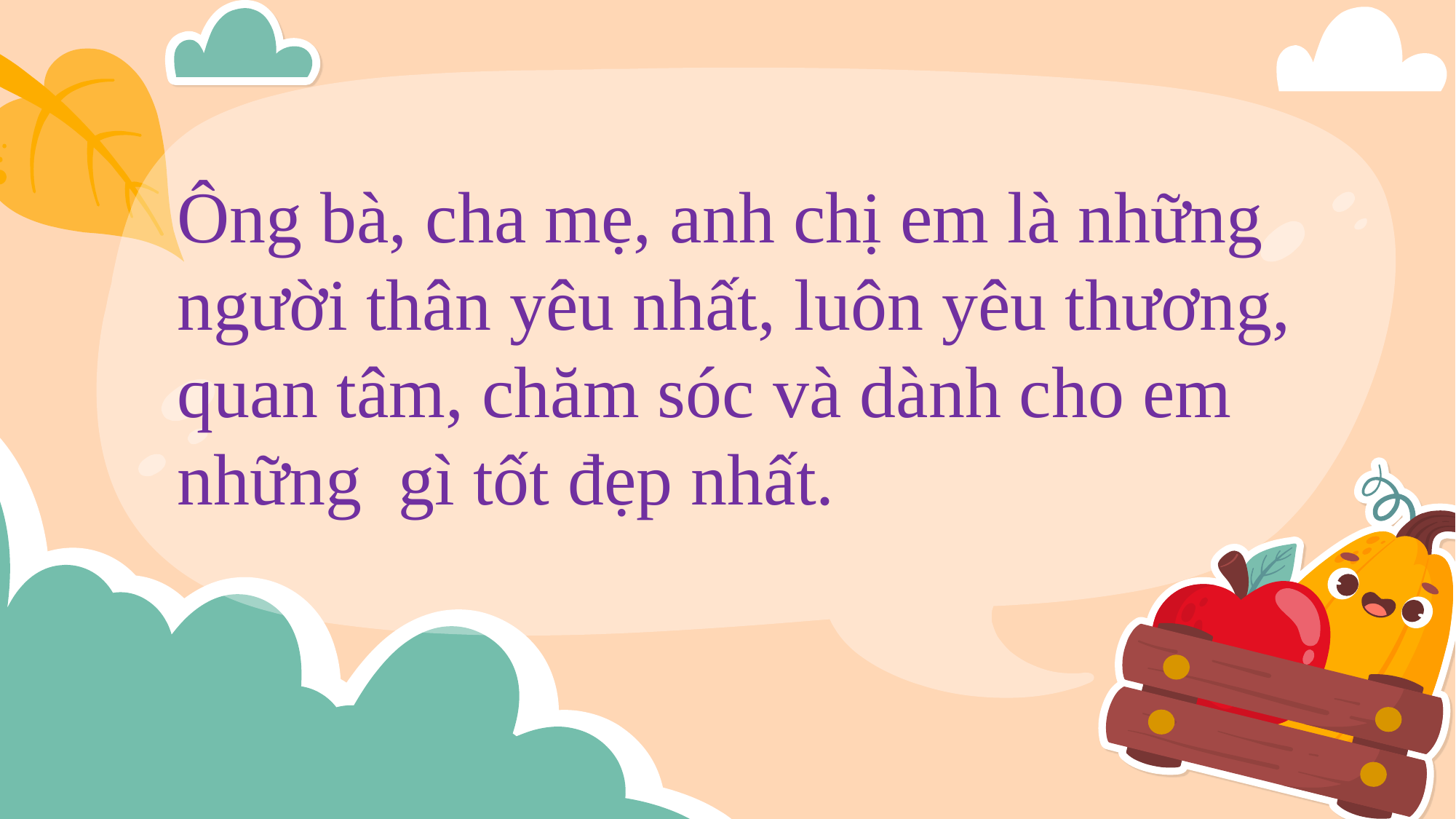

Ông bà, cha mẹ, anh chị em là những người thân yêu nhất, luôn yêu thương, quan tâm, chăm sóc và dành cho em những  gì tốt đẹp nhất.